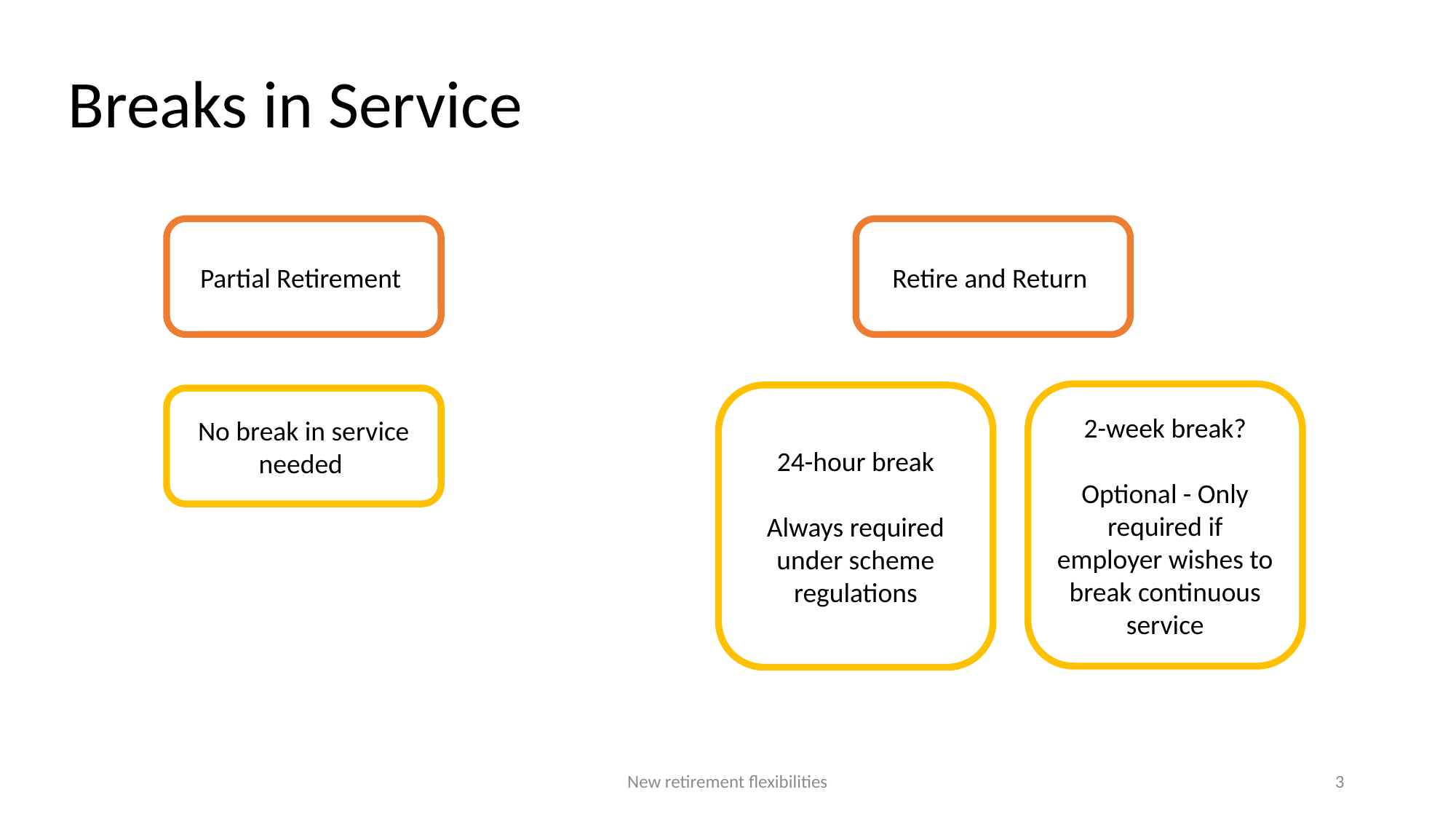

# Breaks in Service
Partial Retirement
Retire and Return
2-week break?

Optional - Only required if employer wishes to break continuous service
24-hour break

Always required under scheme regulations
No break in service needed
New retirement flexibilities
3